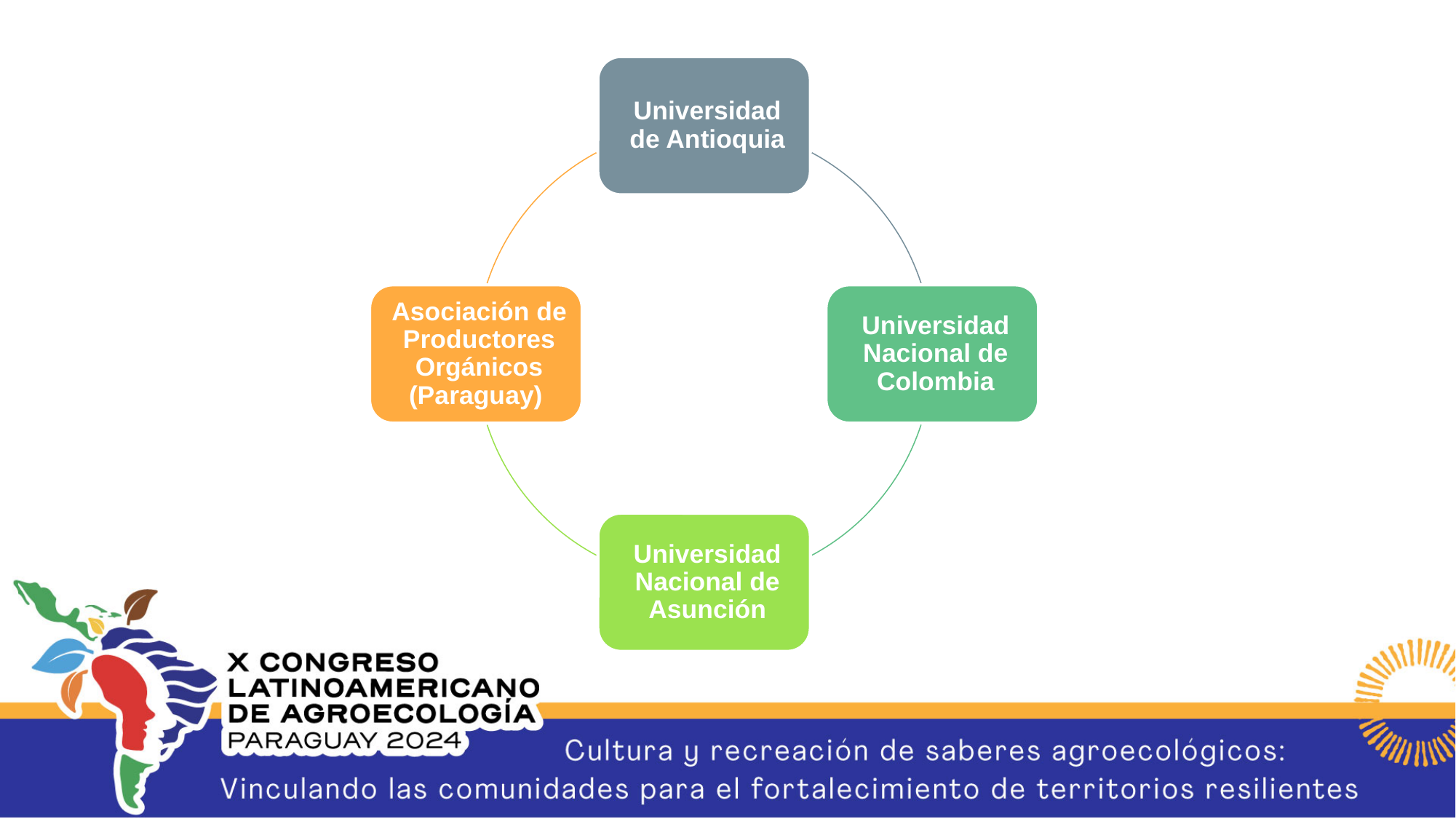

Universidad de Antioquia
Universidad Nacional de Colombia
Universidad Nacional de Asunción
Asociación de Productores Orgánicos (Paraguay)